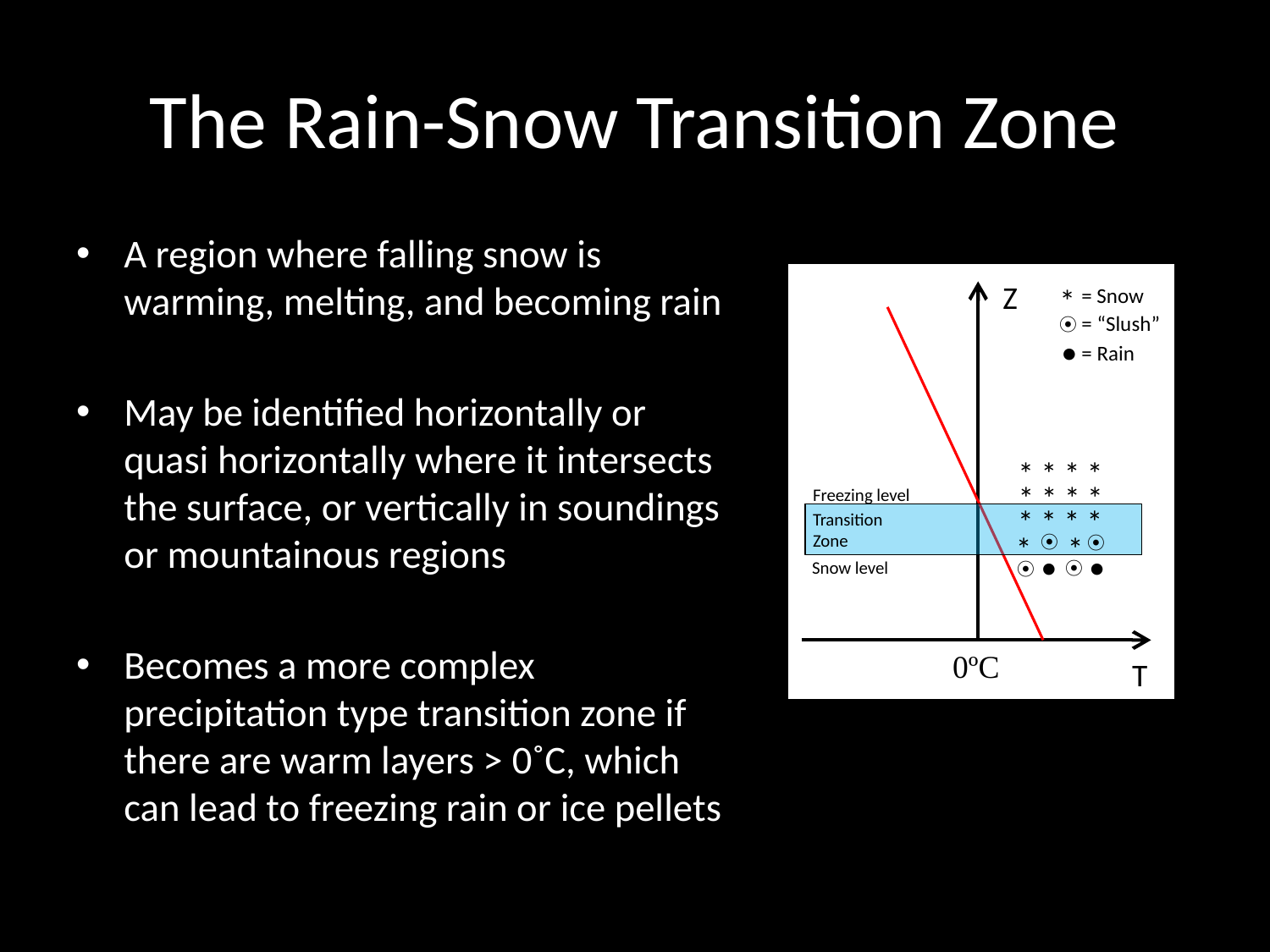

# The Rain-Snow Transition Zone
A region where falling snow is warming, melting, and becoming rain

May be identified horizontally or quasi horizontally where it intersects the surface, or vertically in soundings or mountainous regions

Becomes a more complex precipitation type transition zone if there are warm layers > 0˚C, which can lead to freezing rain or ice pellets

Z
*
= Snow
= “Slush”
⦿
●
= Rain
* * * *
* * * *
Freezing level
* * * *
Transition
Zone

*     *
⦿
⦿
●      ●
Snow level
⦿
⦿
0ºC
T